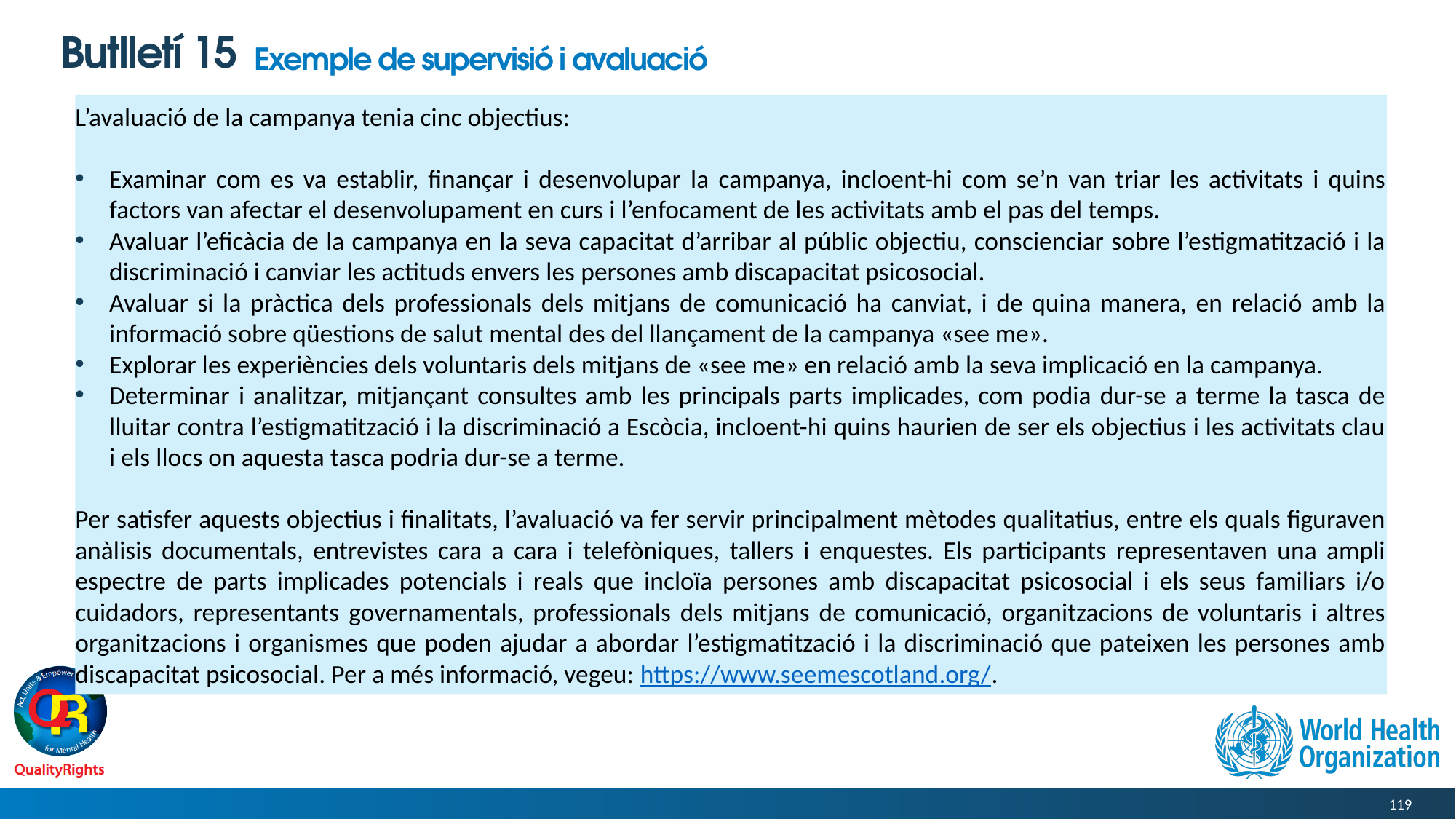

# Butlletí 15
Exemple de supervisió i avaluació
L’avaluació de la campanya tenia cinc objectius:

Examinar com es va establir, finançar i desenvolupar la campanya, incloent-hi com se’n van triar les activitats i quins factors van afectar el desenvolupament en curs i l’enfocament de les activitats amb el pas del temps.
Avaluar l’eficàcia de la campanya en la seva capacitat d’arribar al públic objectiu, conscienciar sobre l’estigmatització i la discriminació i canviar les actituds envers les persones amb discapacitat psicosocial.
Avaluar si la pràctica dels professionals dels mitjans de comunicació ha canviat, i de quina manera, en relació amb la informació sobre qüestions de salut mental des del llançament de la campanya «see me».
Explorar les experiències dels voluntaris dels mitjans de «see me» en relació amb la seva implicació en la campanya.
Determinar i analitzar, mitjançant consultes amb les principals parts implicades, com podia dur-se a terme la tasca de lluitar contra l’estigmatització i la discriminació a Escòcia, incloent-hi quins haurien de ser els objectius i les activitats clau i els llocs on aquesta tasca podria dur-se a terme.

Per satisfer aquests objectius i finalitats, l’avaluació va fer servir principalment mètodes qualitatius, entre els quals figuraven anàlisis documentals, entrevistes cara a cara i telefòniques, tallers i enquestes. Els participants representaven una ampli espectre de parts implicades potencials i reals que incloïa persones amb discapacitat psicosocial i els seus familiars i/o cuidadors, representants governamentals, professionals dels mitjans de comunicació, organitzacions de voluntaris i altres organitzacions i organismes que poden ajudar a abordar l’estigmatització i la discriminació que pateixen les persones amb discapacitat psicosocial. Per a més informació, vegeu: https://www.seemescotland.org/.